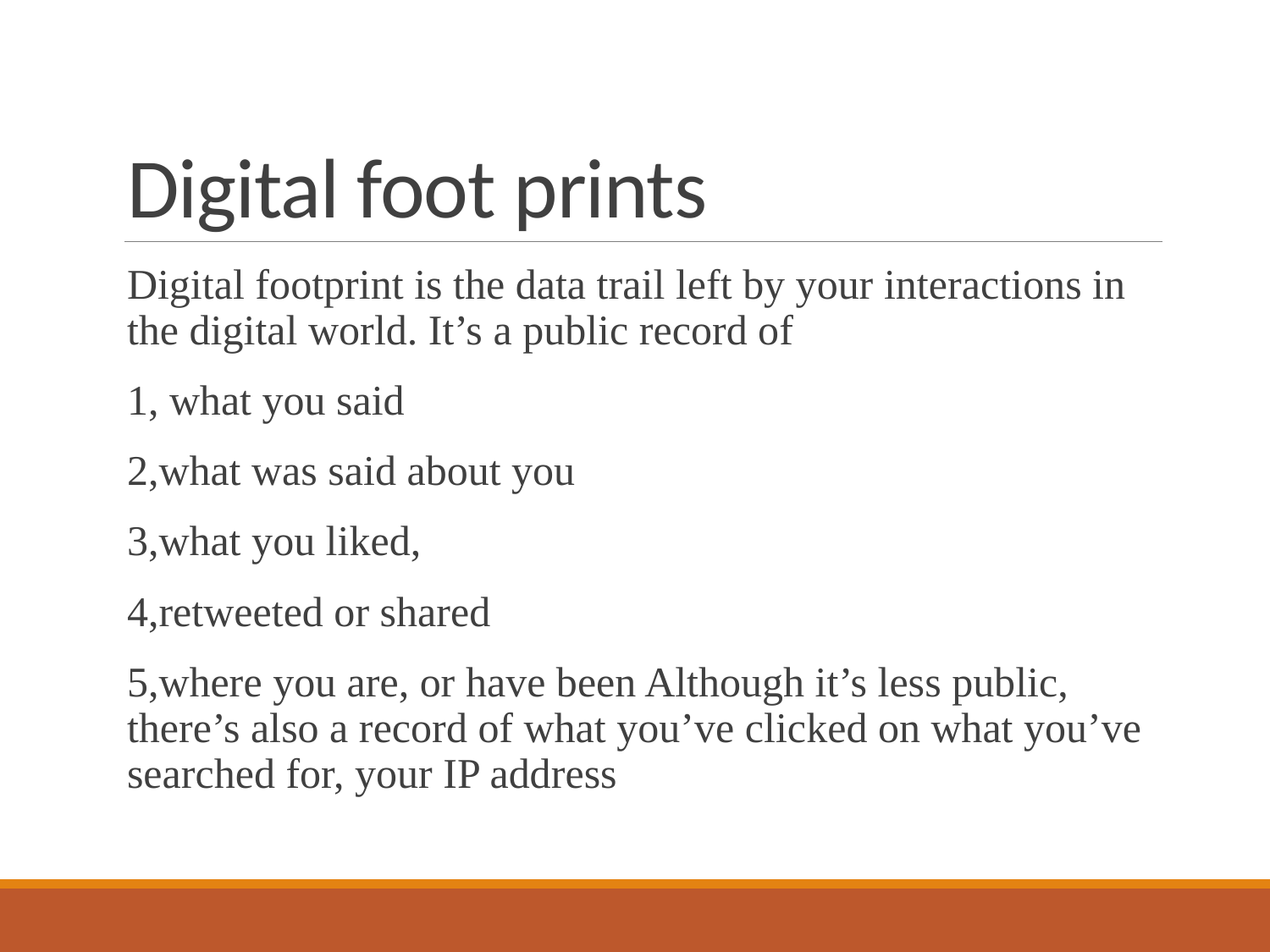

# Digital foot prints
Digital footprint is the data trail left by your interactions in the digital world. It’s a public record of
1, what you said
2,what was said about you
3,what you liked,
4,retweeted or shared
5,where you are, or have been Although it’s less public, there’s also a record of what you’ve clicked on what you’ve searched for, your IP address